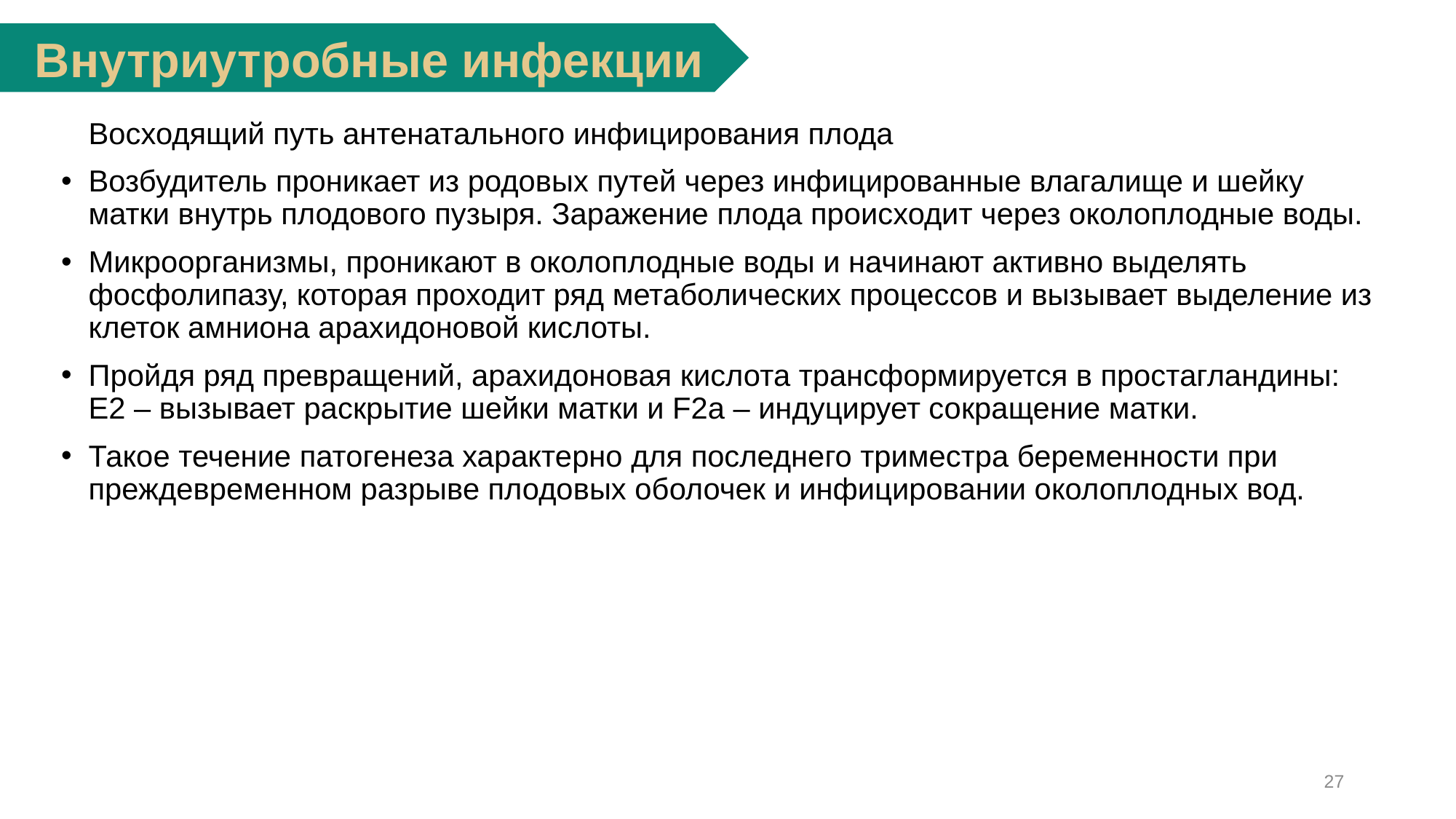

Внутриутробные инфекции
	Восходящий путь антенатального инфицирования плода
Возбудитель проникает из родовых путей через инфицированные влагалище и шейку матки внутрь плодового пузыря. Заражение плода происходит через околоплодные воды.
Микроорганизмы, проникают в околоплодные воды и начинают активно выделять фосфолипазу, которая проходит ряд метаболических процессов и вызывает выделение из клеток амниона арахидоновой кислоты.
Пройдя ряд превращений, арахидоновая кислота трансформируется в простагландины: Е2 – вызывает раскрытие шейки матки и F2а – индуцирует сокращение матки.
Такое течение патогенеза характерно для последнего триместра беременности при преждевременном разрыве плодовых оболочек и инфицировании околоплодных вод.
27